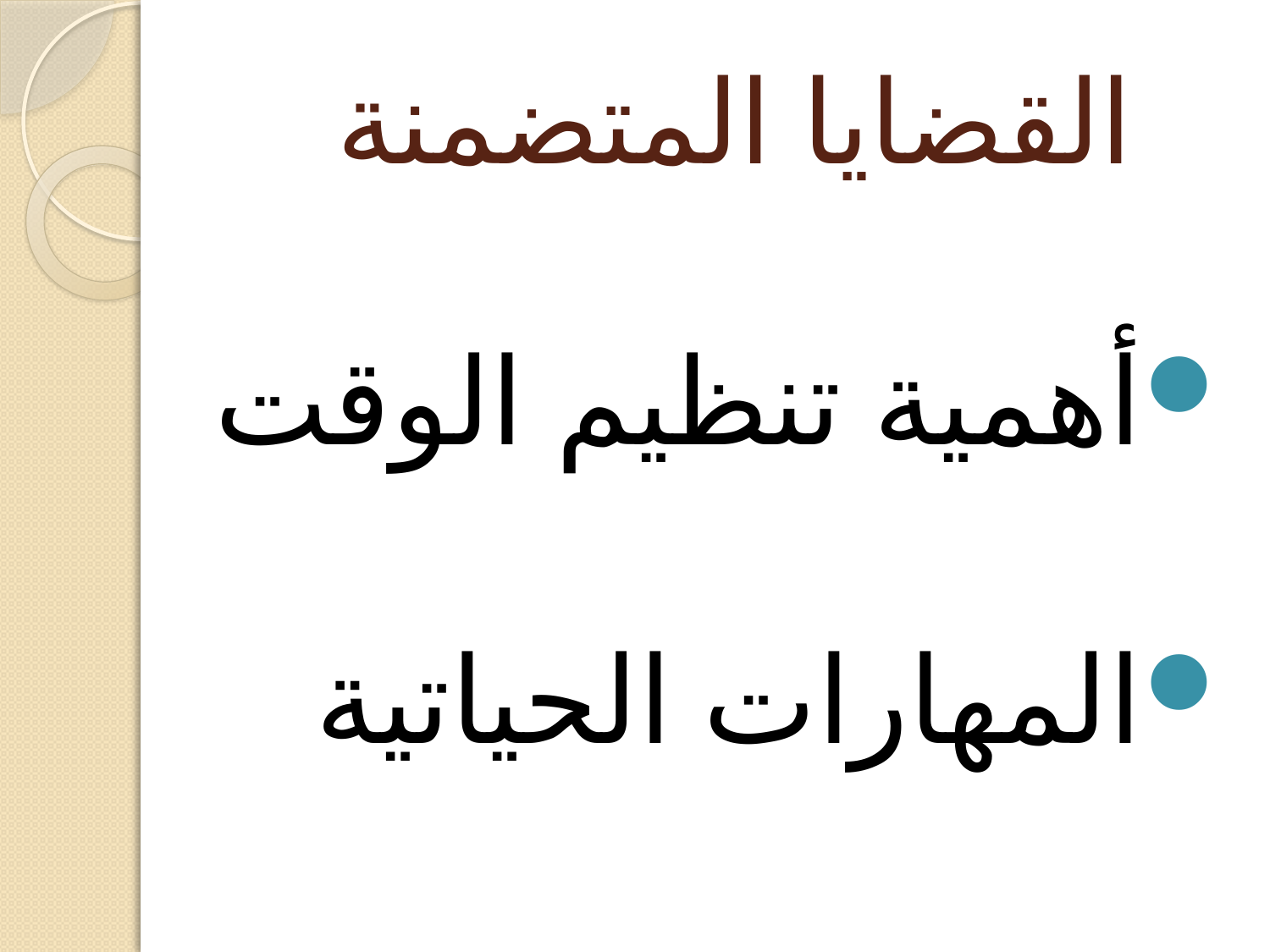

# القضايا المتضمنة
أهمية تنظيم الوقت
المهارات الحياتية